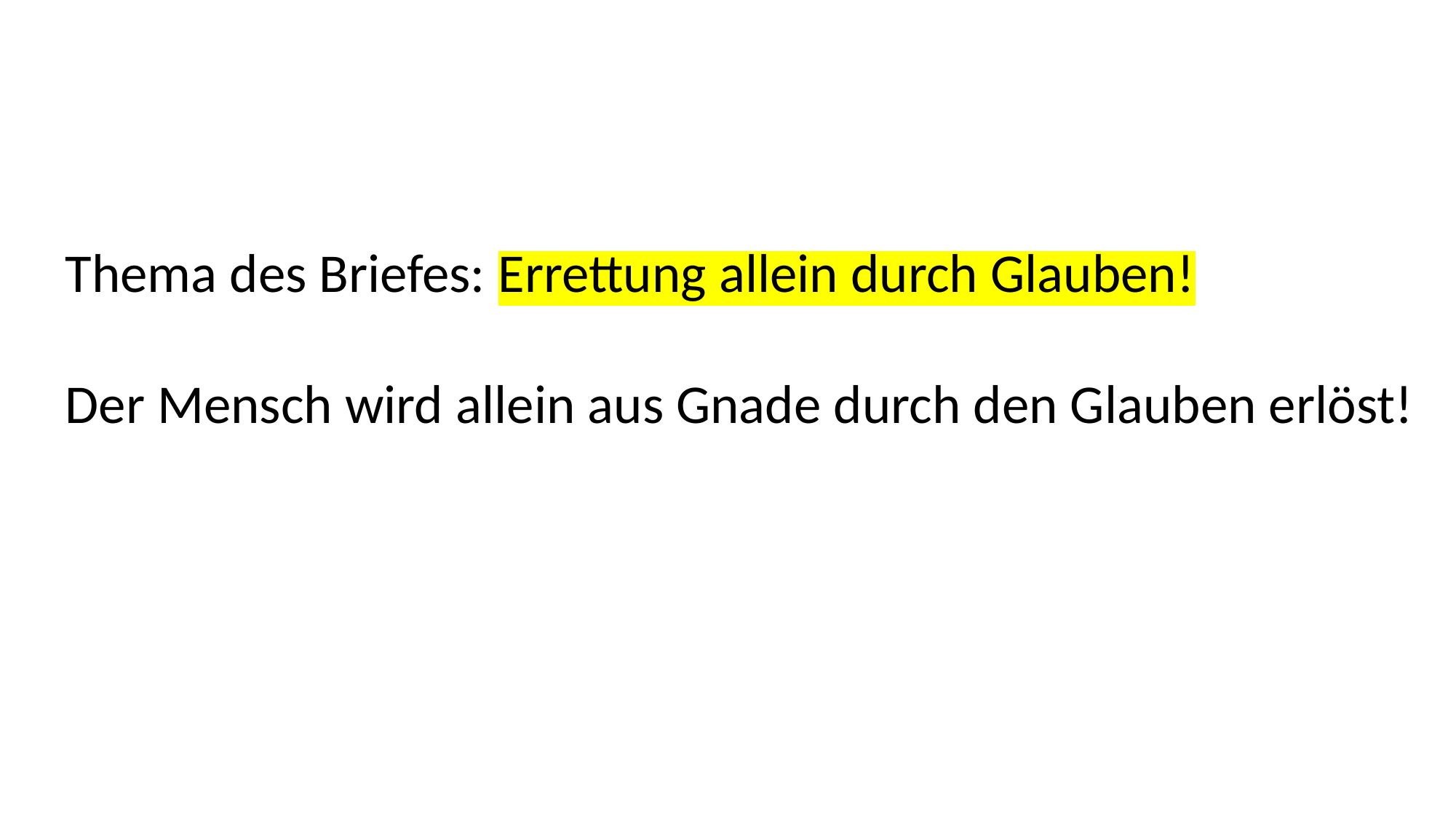

Thema des Briefes: Errettung allein durch Glauben!

Der Mensch wird allein aus Gnade durch den Glauben erlöst!